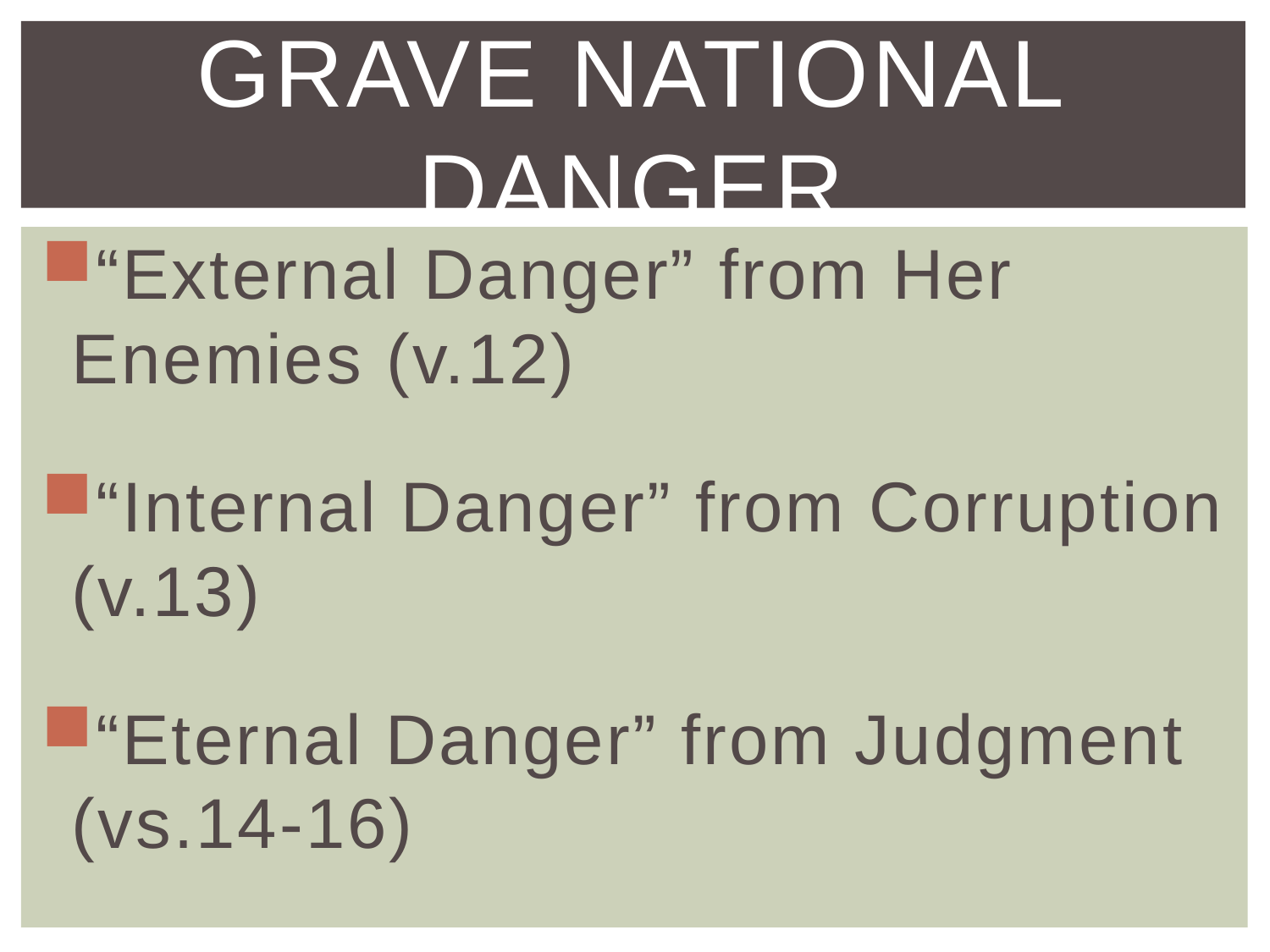

# Grave National danger
“External Danger” from Her Enemies (v.12)

“Internal Danger” from Corruption (v.13)

“Eternal Danger” from Judgment (vs.14-16)